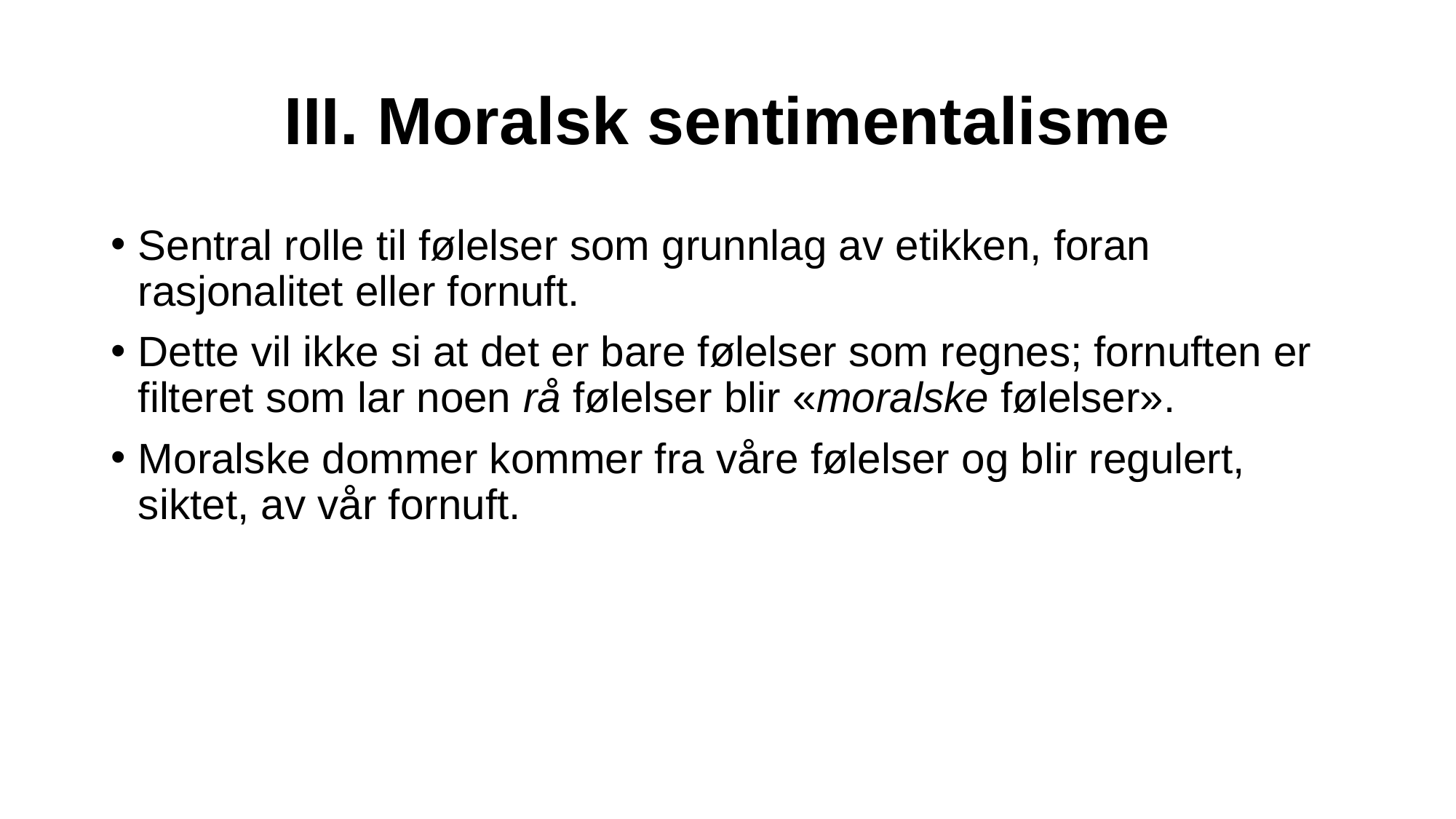

# III. Moralsk sentimentalisme
Sentral rolle til følelser som grunnlag av etikken, foran rasjonalitet eller fornuft.
Dette vil ikke si at det er bare følelser som regnes; fornuften er filteret som lar noen rå følelser blir «moralske følelser».
Moralske dommer kommer fra våre følelser og blir regulert, siktet, av vår fornuft.